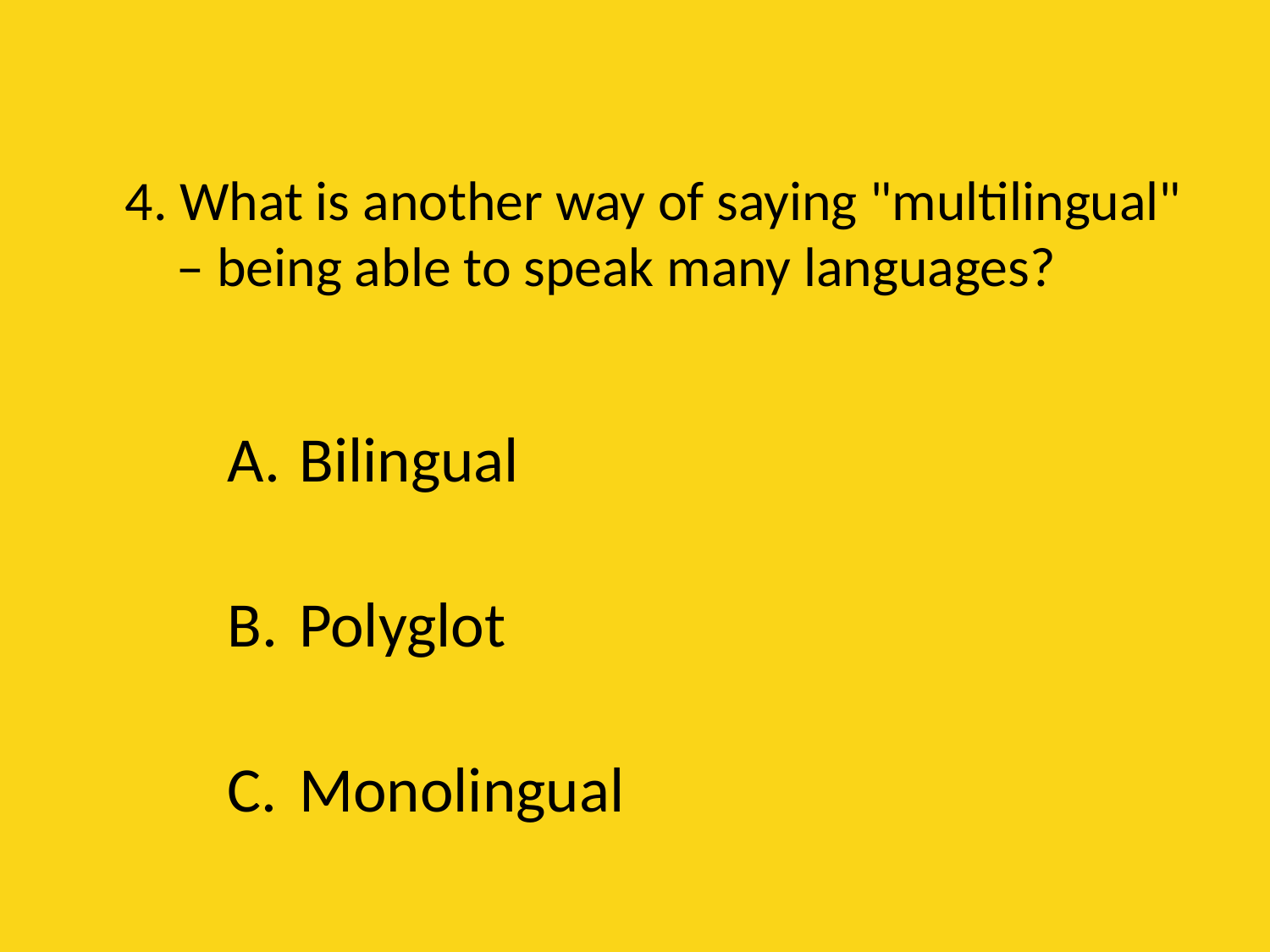

# 4. What is another way of saying "multilingual" – being able to speak many languages?
Bilingual
Polyglot
Monolingual